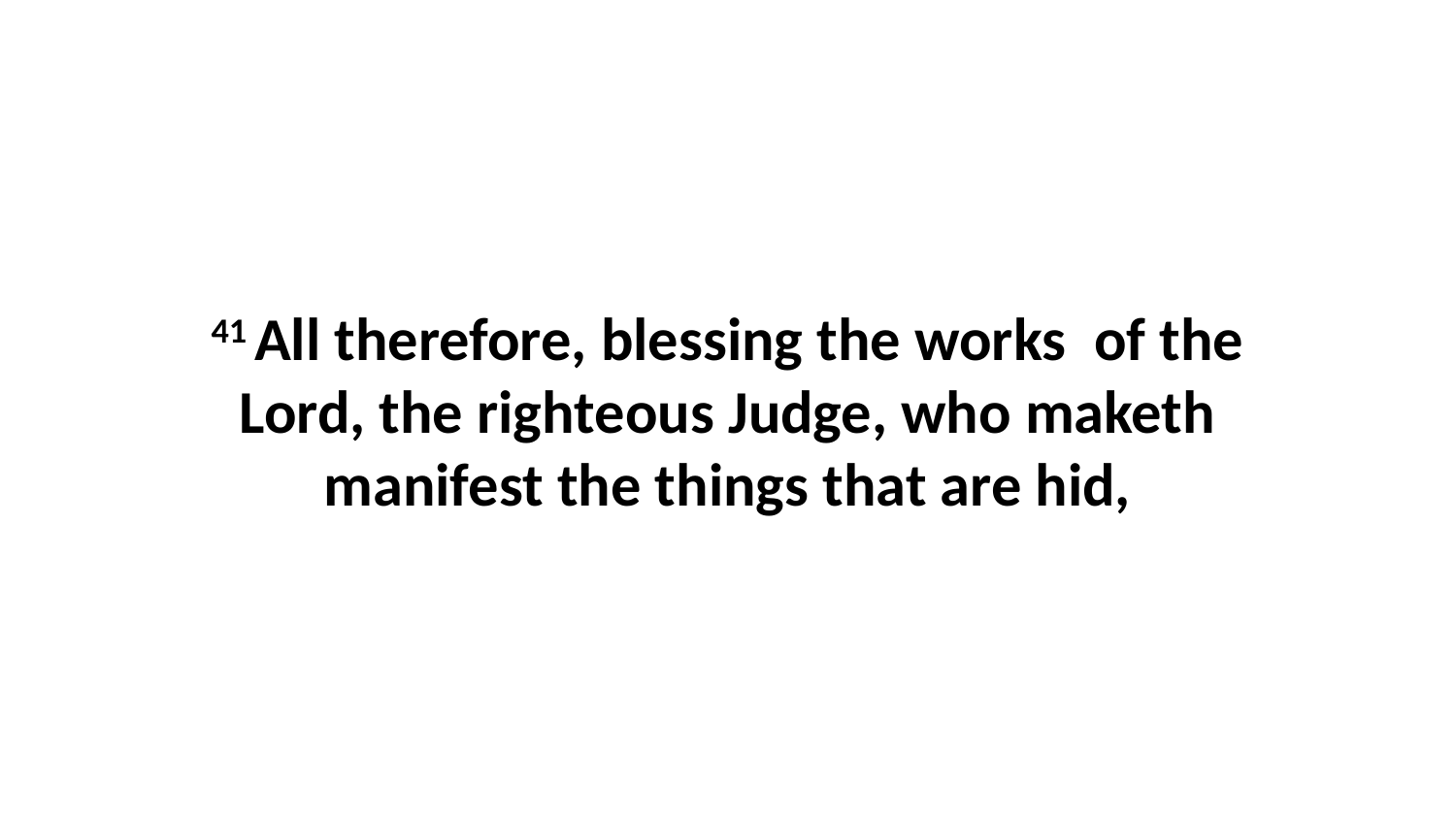

41 All therefore, blessing the works  of the Lord, the righteous Judge, who maketh manifest the things that are hid,